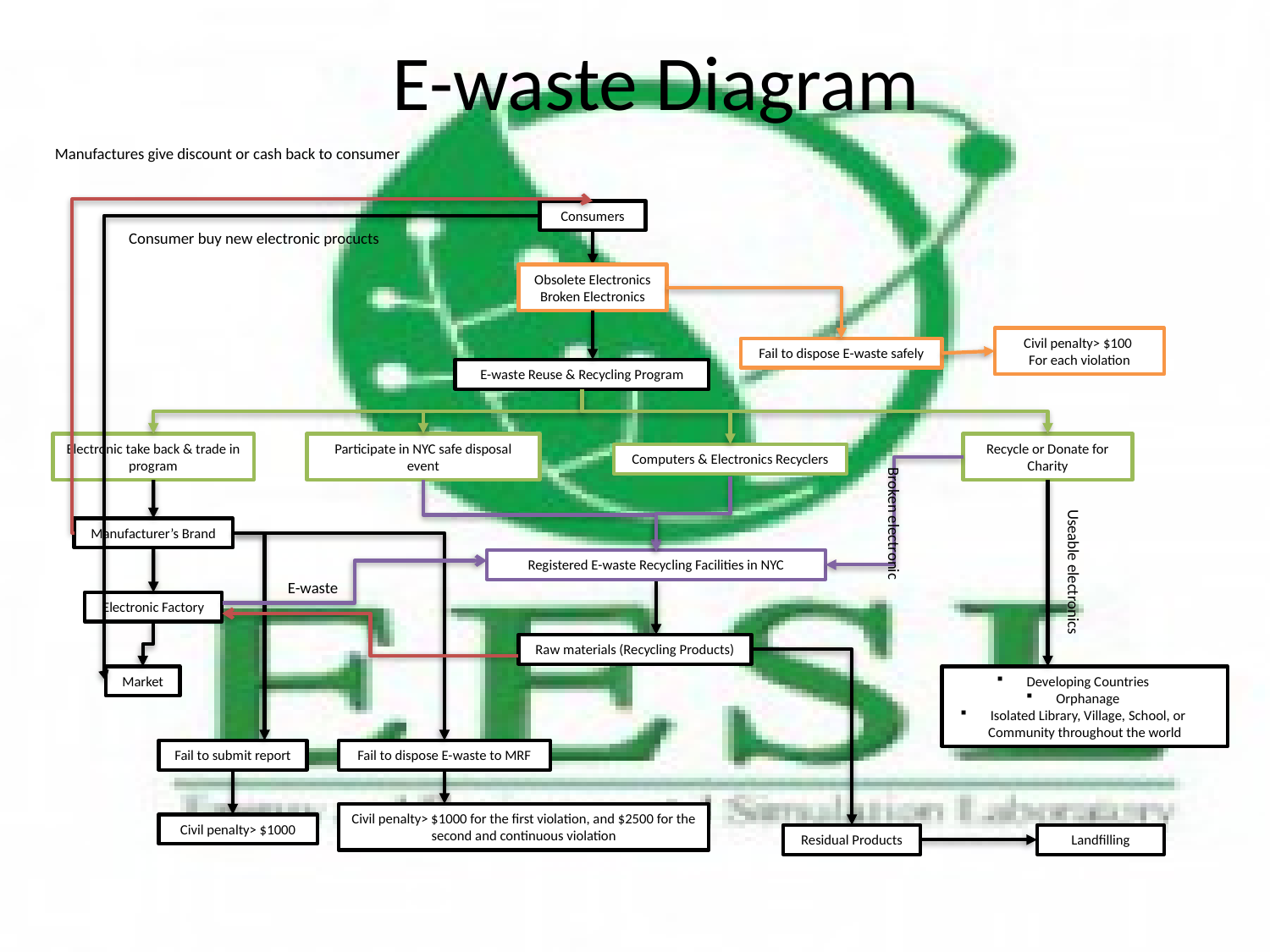

# E-waste Diagram
Manufactures give discount or cash back to consumer
Consumers
Consumer buy new electronic procucts
Obsolete Electronics
Broken Electronics
Civil penalty˃ $100
For each violation
Fail to dispose E-waste safely
E-waste Reuse & Recycling Program
Electronic take back & trade in program
Participate in NYC safe disposal event
Recycle or Donate for Charity
Computers & Electronics Recyclers
Broken electronic
Manufacturer’s Brand
Registered E-waste Recycling Facilities in NYC
E-waste
Useable electronics
Electronic Factory
Raw materials (Recycling Products)
Market
Developing Countries
Orphanage
Isolated Library, Village, School, or Community throughout the world
Fail to submit report
Fail to dispose E-waste to MRF
Civil penalty˃ $1000 for the first violation, and $2500 for the second and continuous violation
Civil penalty˃ $1000
Residual Products
Landfilling